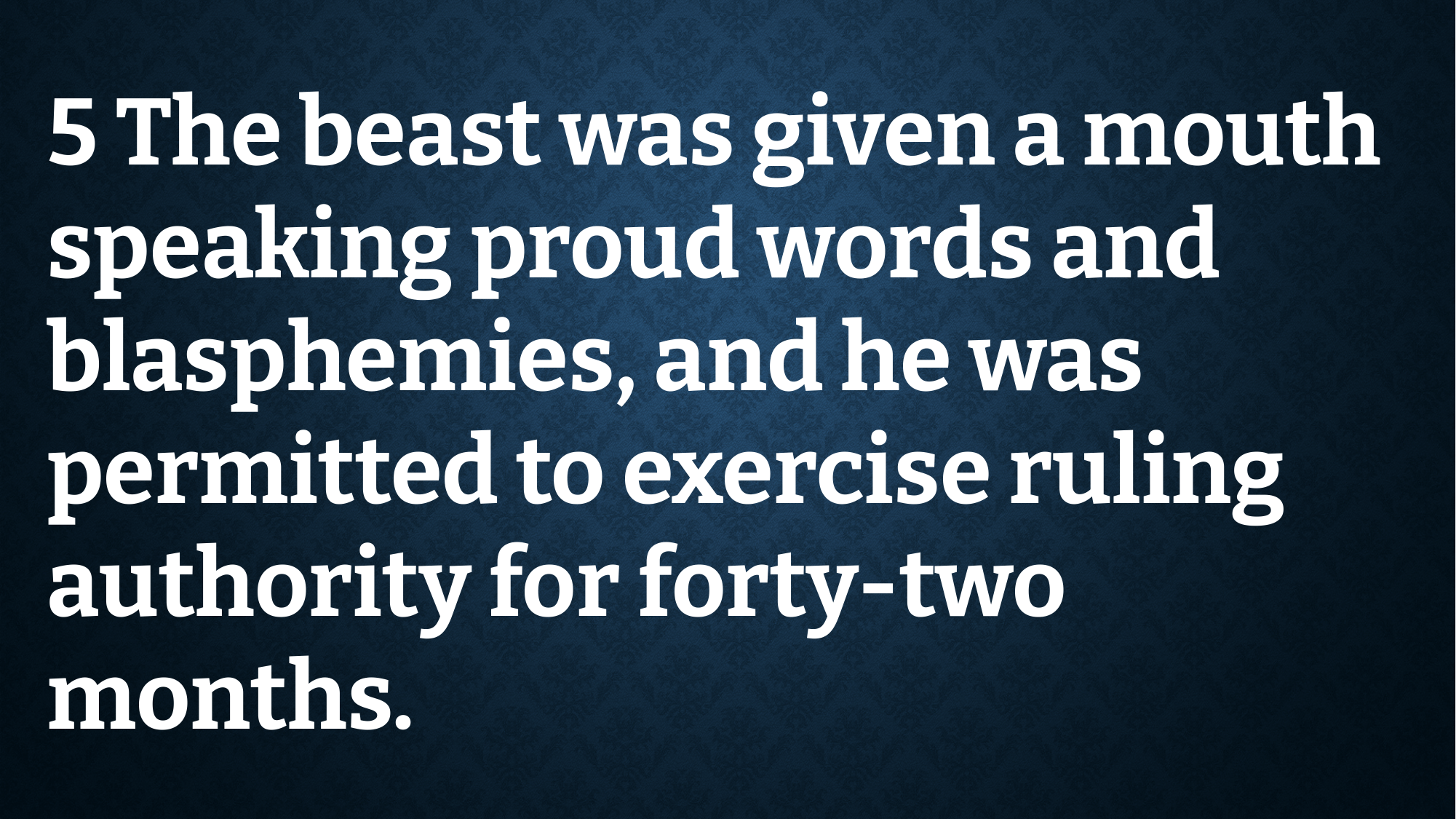

5 The beast was given a mouth speaking proud words and blasphemies, and he was permitted to exercise ruling authority for forty-two months.